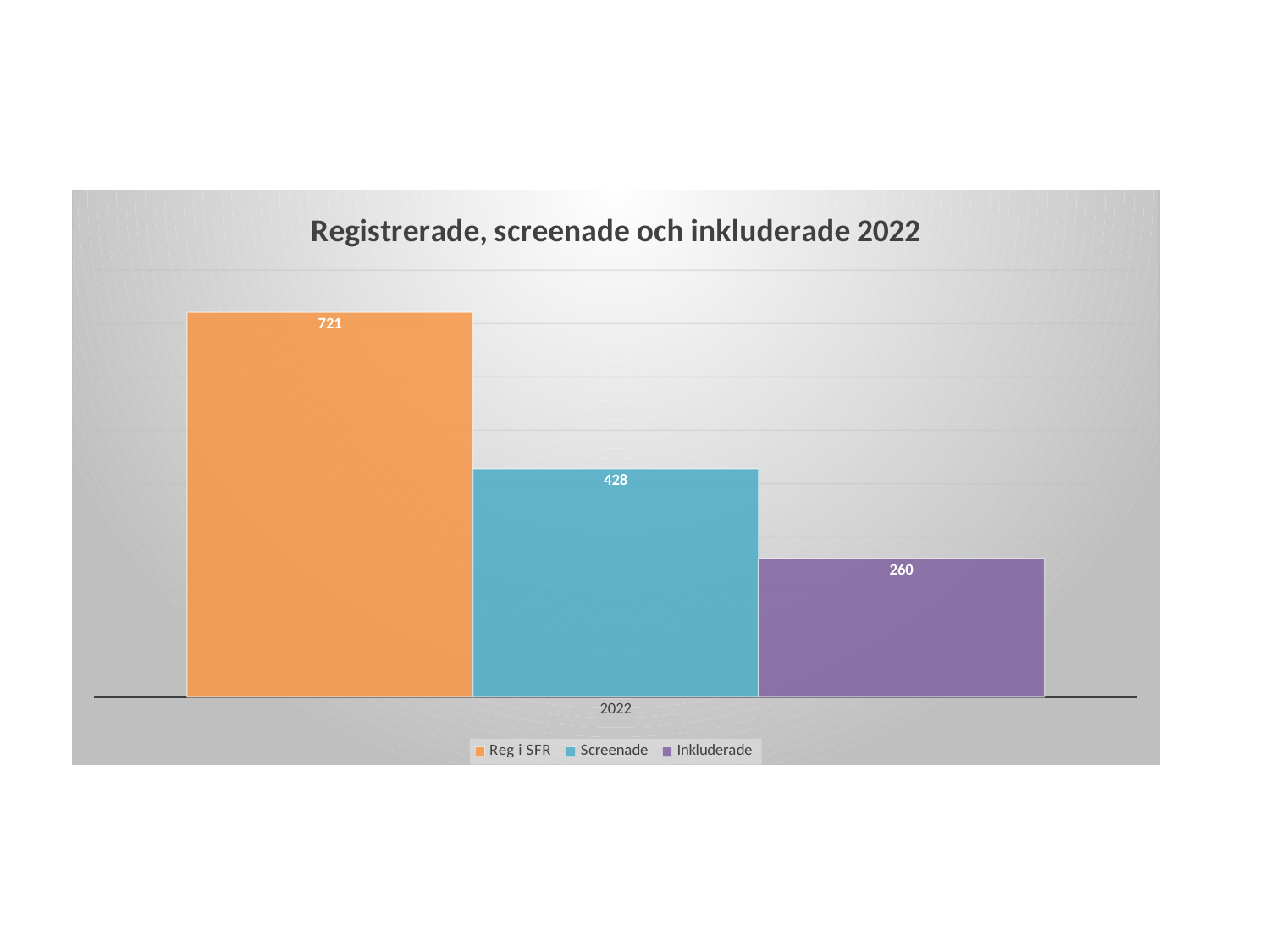

### Chart: Registrerade, screenade och inkluderade 2022

| Category | Reg i SFR  | Screenade  | Inkluderade  |
|---|---|---|---|
| 2022 | 721.0 | 428.0 | 260.0 |